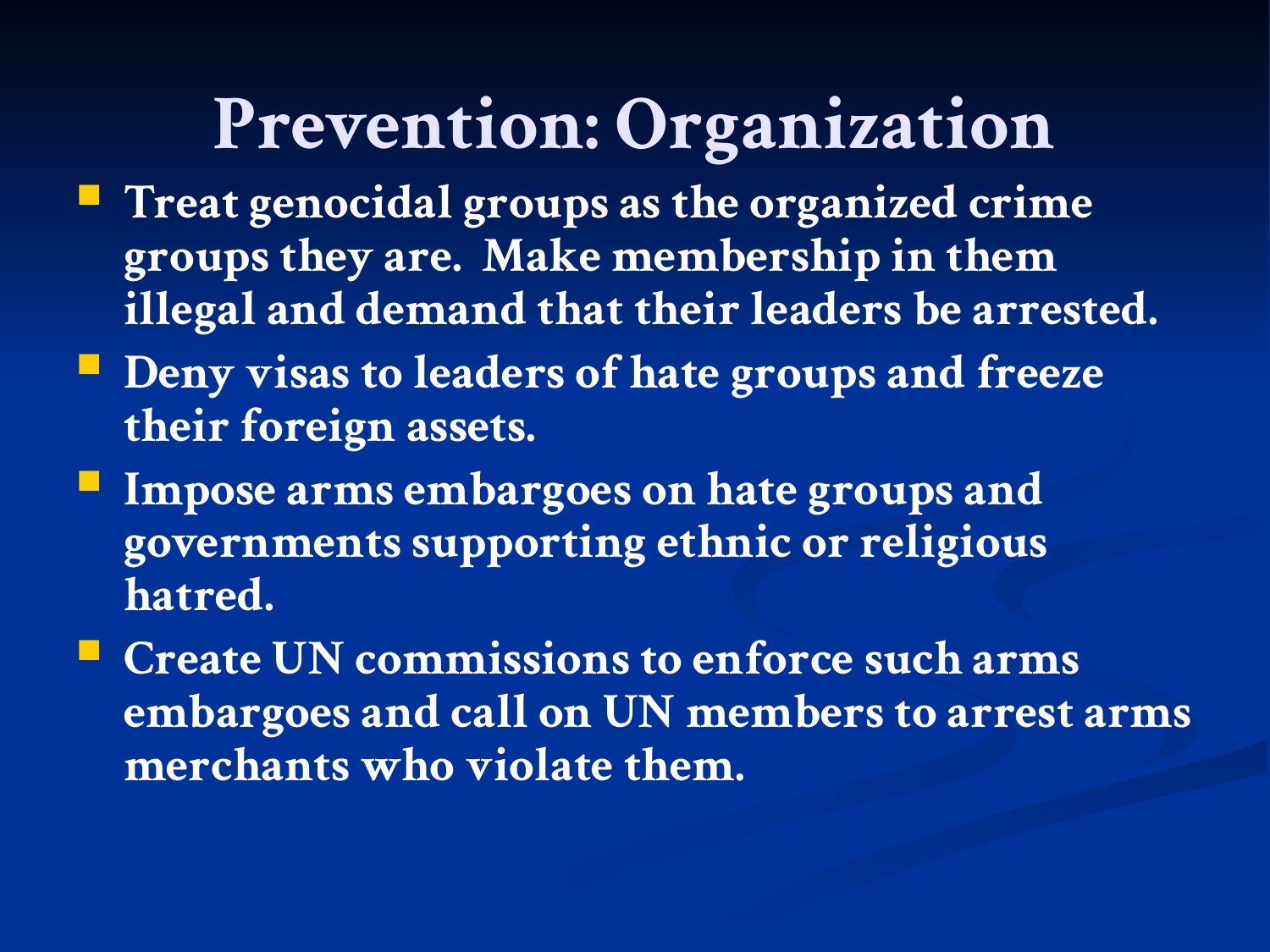

# Prevention: Organization
Treat genocidal groups as the organized crime groups they are.  Make membership in them illegal and demand that their leaders be arrested.
Deny visas to leaders of hate groups and freeze their foreign assets.
Impose arms embargoes on hate groups and governments supporting ethnic or religious hatred.
Create UN commissions to enforce such arms embargoes and call on UN members to arrest arms merchants who violate them.